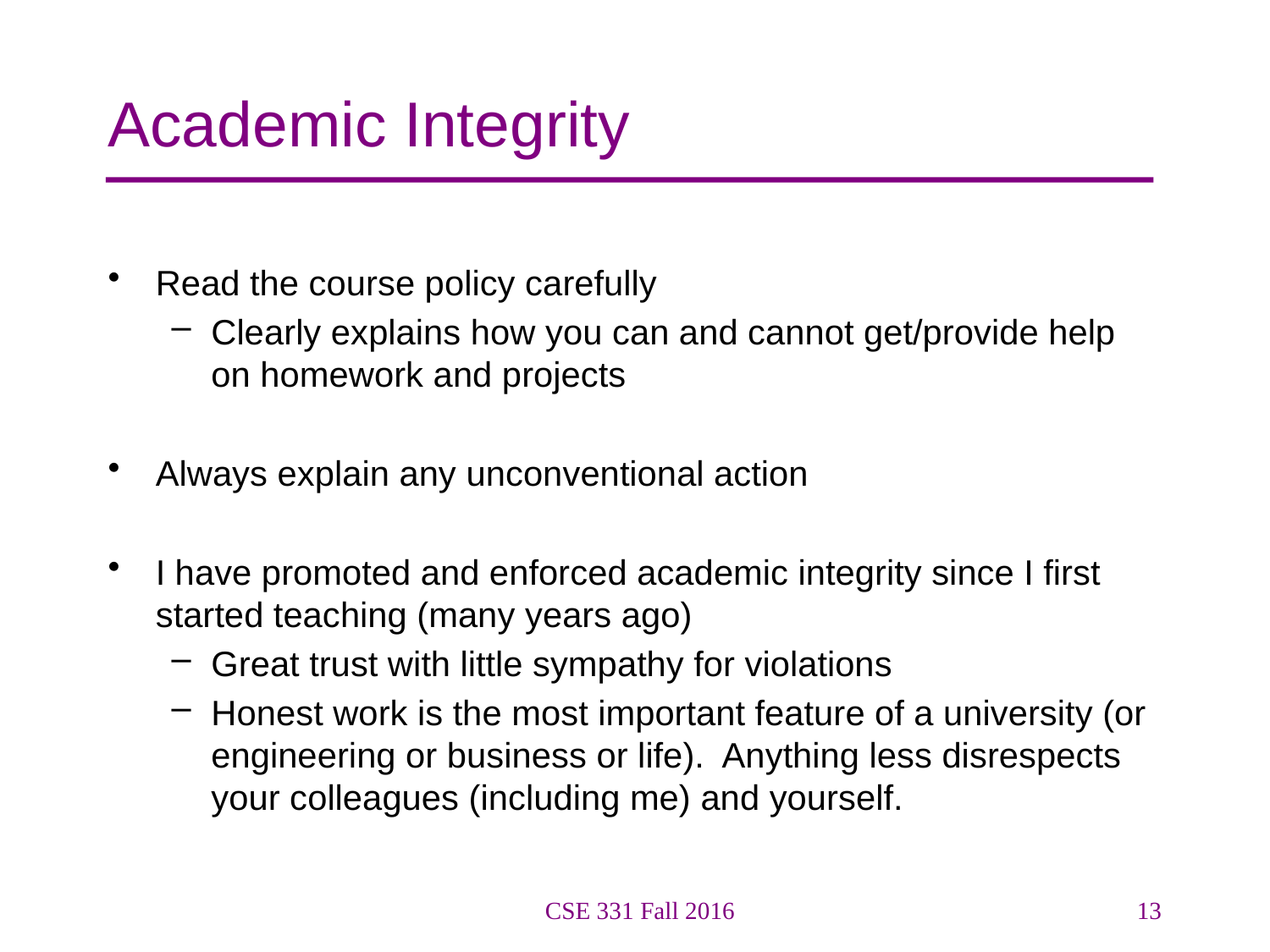

# Academic Integrity
Read the course policy carefully
Clearly explains how you can and cannot get/provide help on homework and projects

Always explain any unconventional action

I have promoted and enforced academic integrity since I first started teaching (many years ago)
Great trust with little sympathy for violations
Honest work is the most important feature of a university (or engineering or business or life).  Anything less disrespects your colleagues (including me) and yourself.
CSE 331 Fall 2016
13